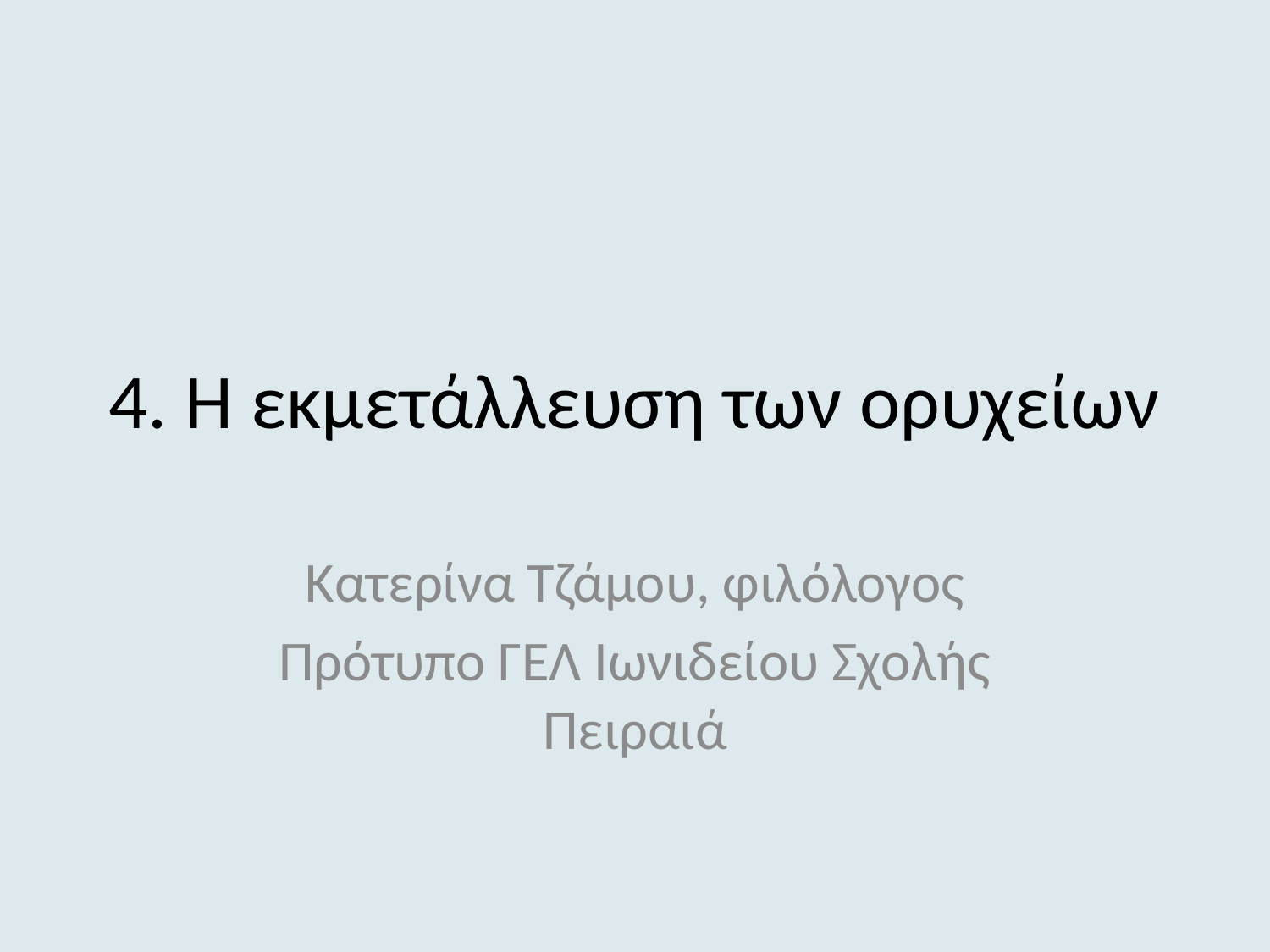

# 4. Η εκμετάλλευση των ορυχείων
Κατερίνα Τζάμου, φιλόλογος
Πρότυπο ΓΕΛ Ιωνιδείου Σχολής Πειραιά